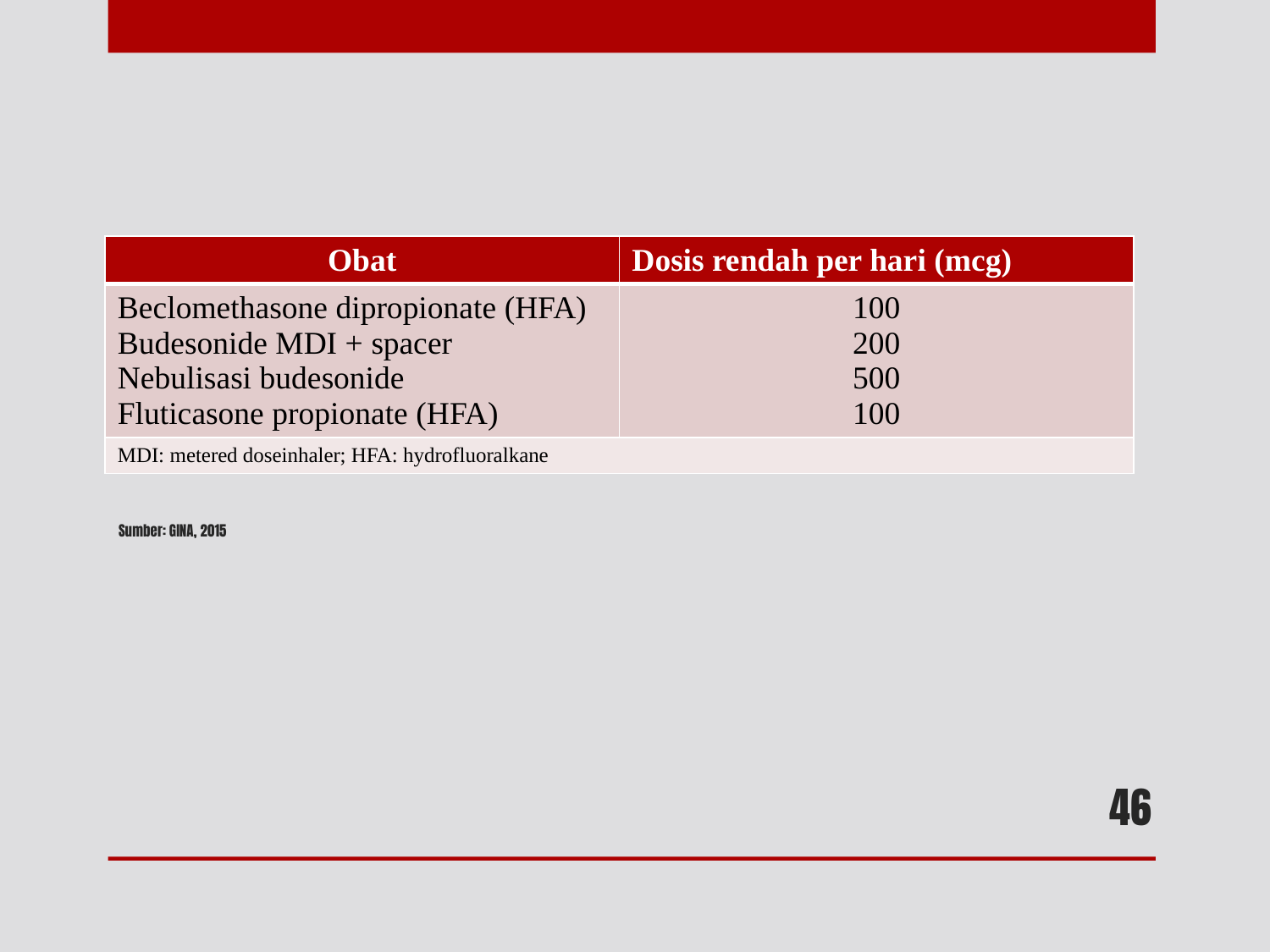

| Obat | Dosis rendah per hari (mcg) |
| --- | --- |
| Beclomethasone dipropionate (HFA) Budesonide MDI + spacer Nebulisasi budesonide Fluticasone propionate (HFA) | 100 200 500 100 |
| MDI: metered doseinhaler; HFA: hydrofluoralkane |  |
# Sumber: GINA, 2015
46